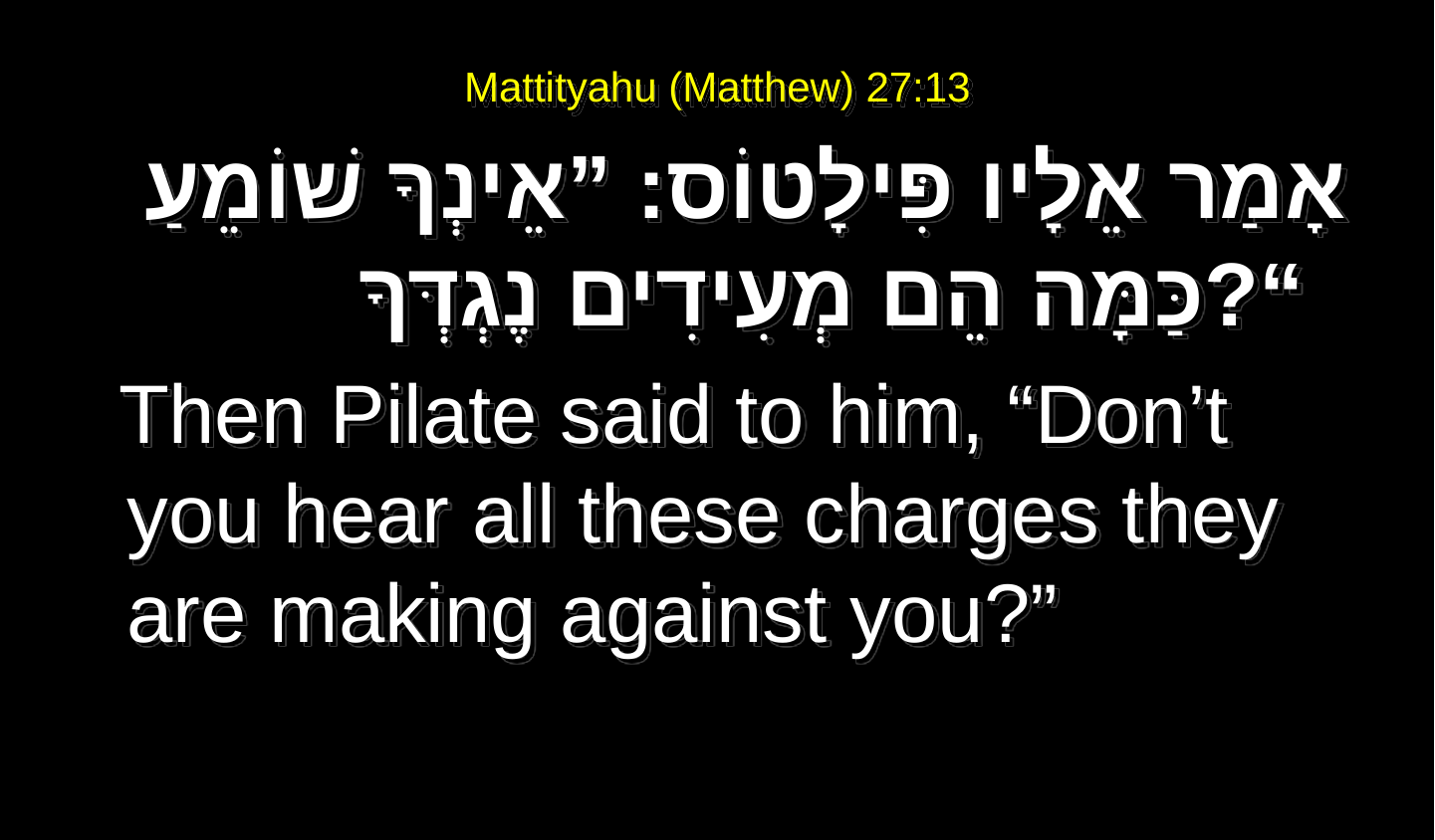

# Mattityahu (Matthew) 27:13
אָמַר אֵלָיו פִּילָטוֹס: ”אֵינְךָ שׁוֹמֵעַ כַּמָּה הֵם מְעִידִים נֶגְדְּךָ?“
   Then Pilate said to him, “Don’t you hear all these charges they are making against you?”